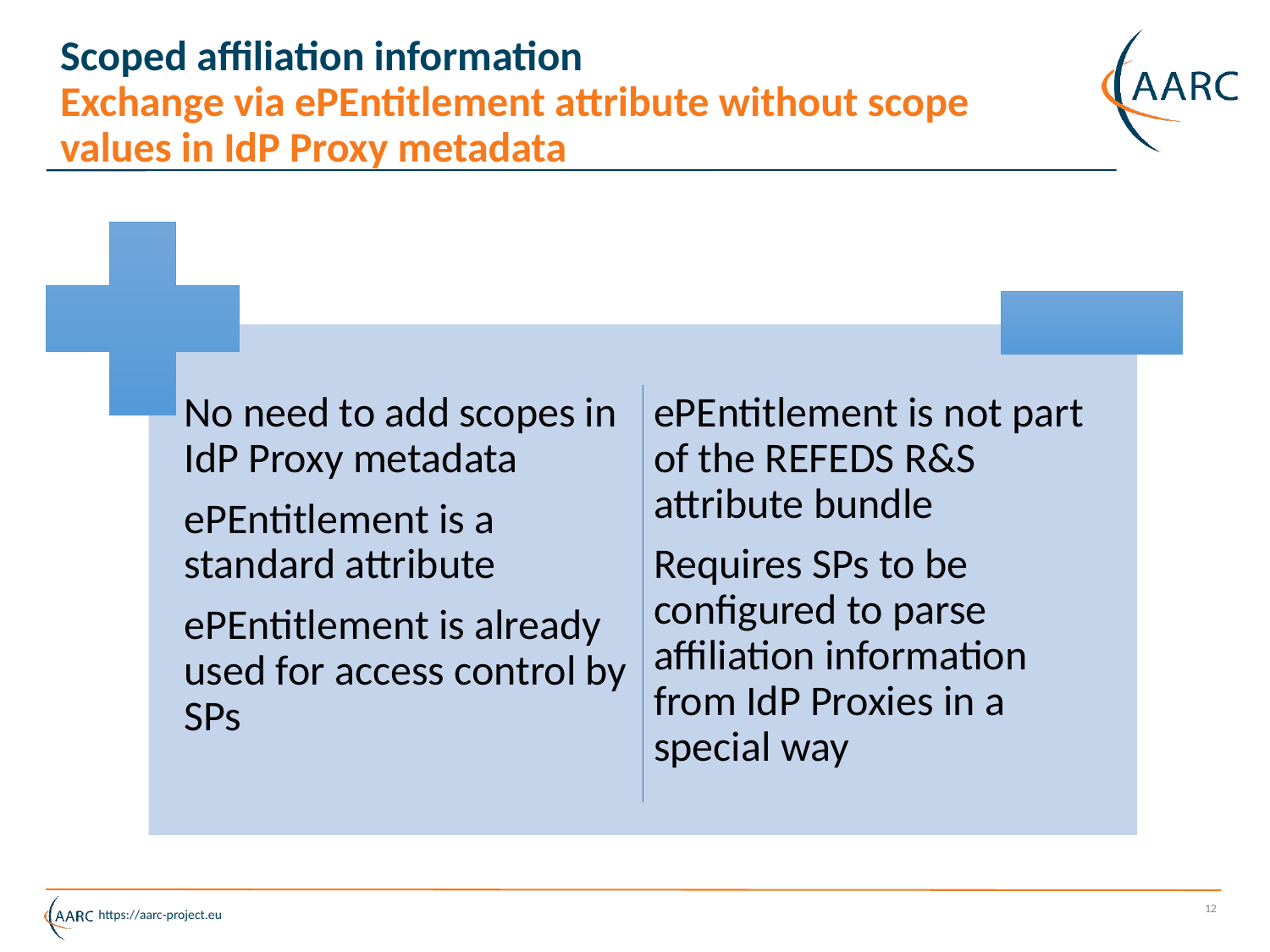

# Scoped affiliation information Exchange via ePEntitlement attribute without scope values in IdP Proxy metadata
No need to add scopes in IdP Proxy metadata
ePEntitlement is a standard attribute
ePEntitlement is already used for access control by SPs
ePEntitlement is not part of the REFEDS R&S attribute bundle
Requires SPs to be configured to parse affiliation information from IdP Proxies in a special way
12